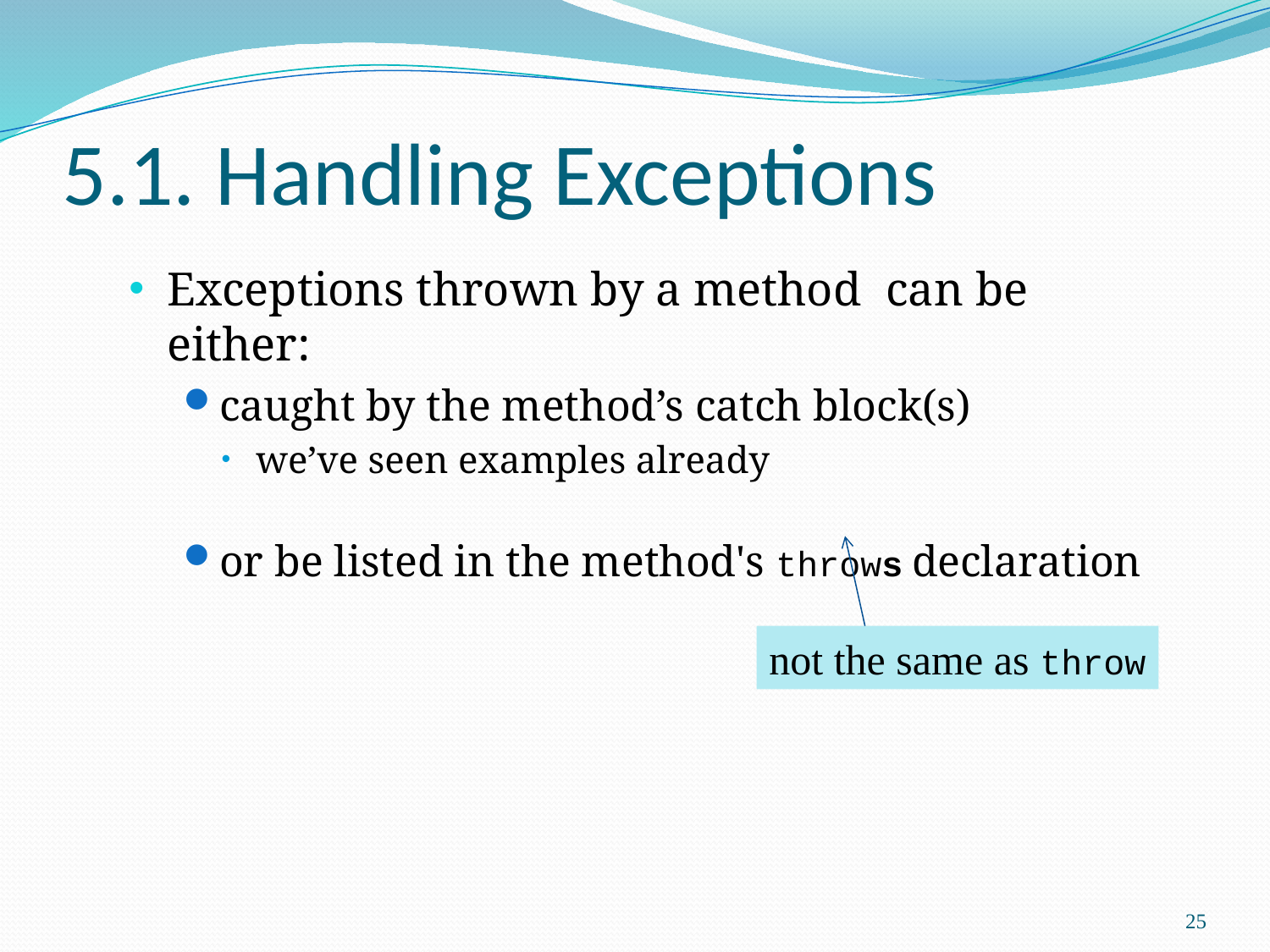

# 5.1. Handling Exceptions
Exceptions thrown by a method  can be either:
caught by the method’s catch block(s)
we’ve seen examples already
or be listed in the method's throws declaration
not the same as throw
25